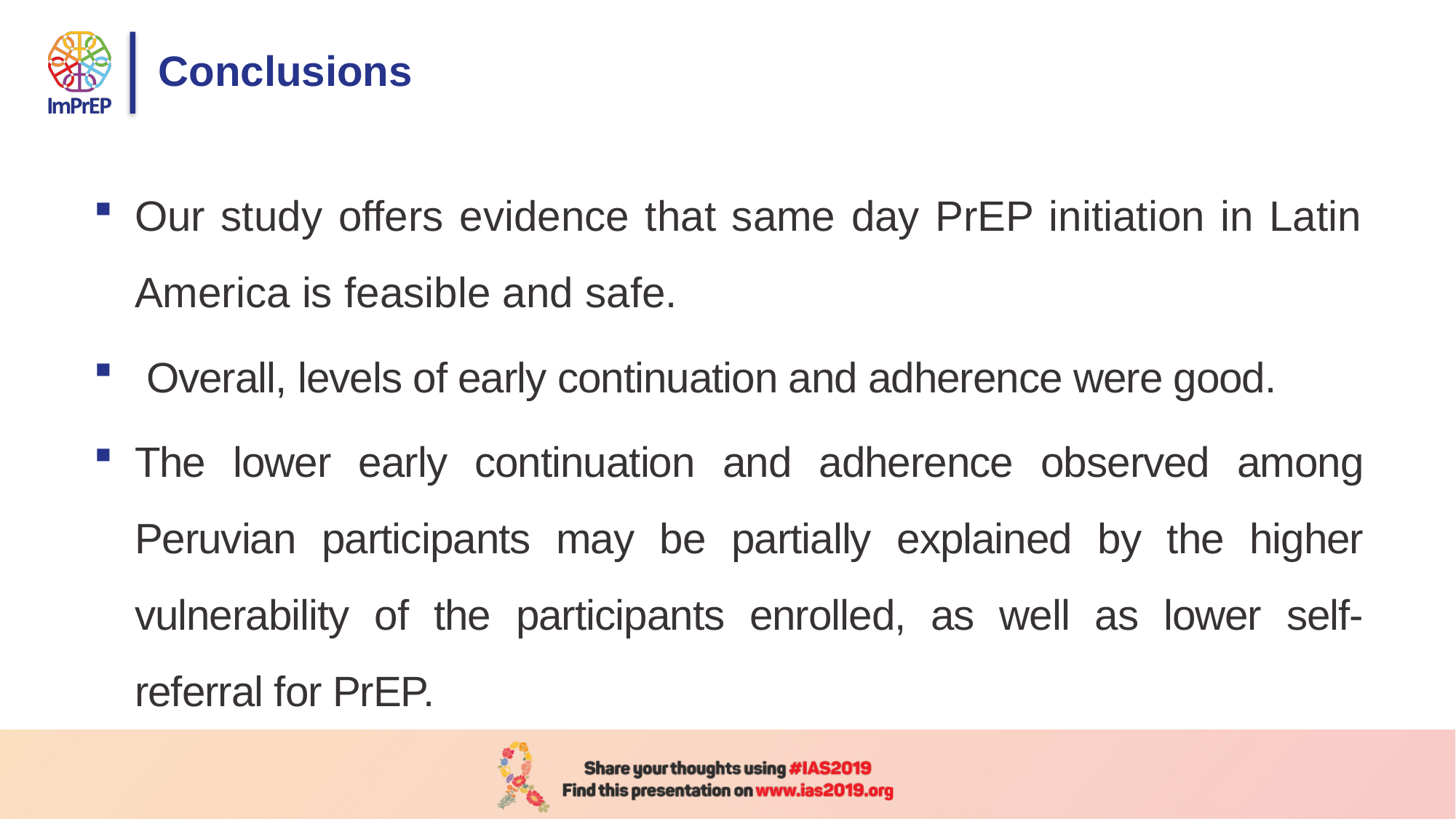

# Conclusions

Our study offers evidence that same day PrEP initiation in Latin America is feasible and safe.
 Overall, levels of early continuation and adherence were good.
The lower early continuation and adherence observed among Peruvian participants may be partially explained by the higher vulnerability of the participants enrolled, as well as lower self-referral for PrEP.